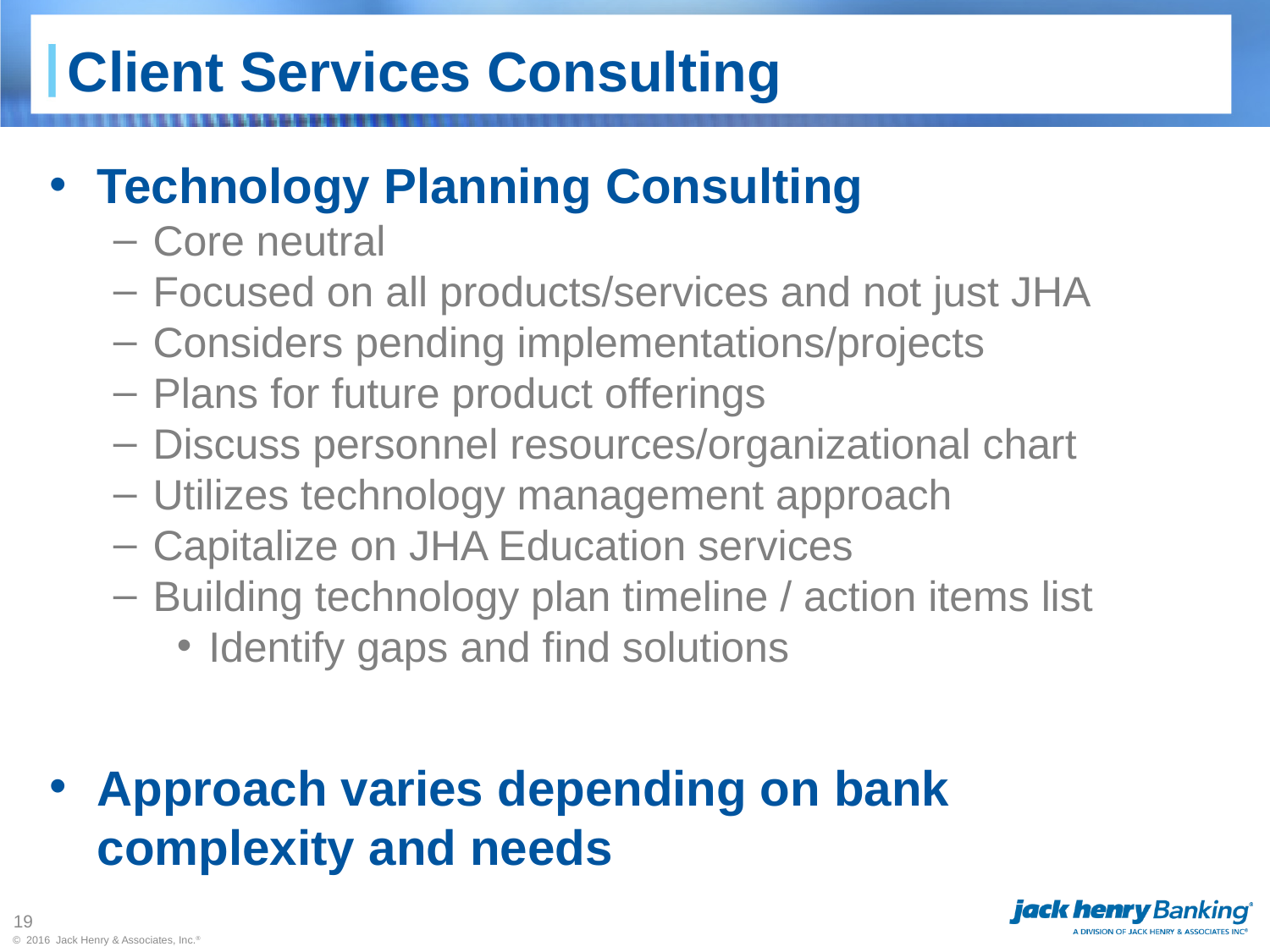

# Client Services Consulting
Technology Planning Consulting
Core neutral
Focused on all products/services and not just JHA
Considers pending implementations/projects
Plans for future product offerings
Discuss personnel resources/organizational chart
Utilizes technology management approach
Capitalize on JHA Education services
Building technology plan timeline / action items list
Identify gaps and find solutions

Approach varies depending on bank complexity and needs
19
©  2016  Jack Henry & Associates, Inc.®